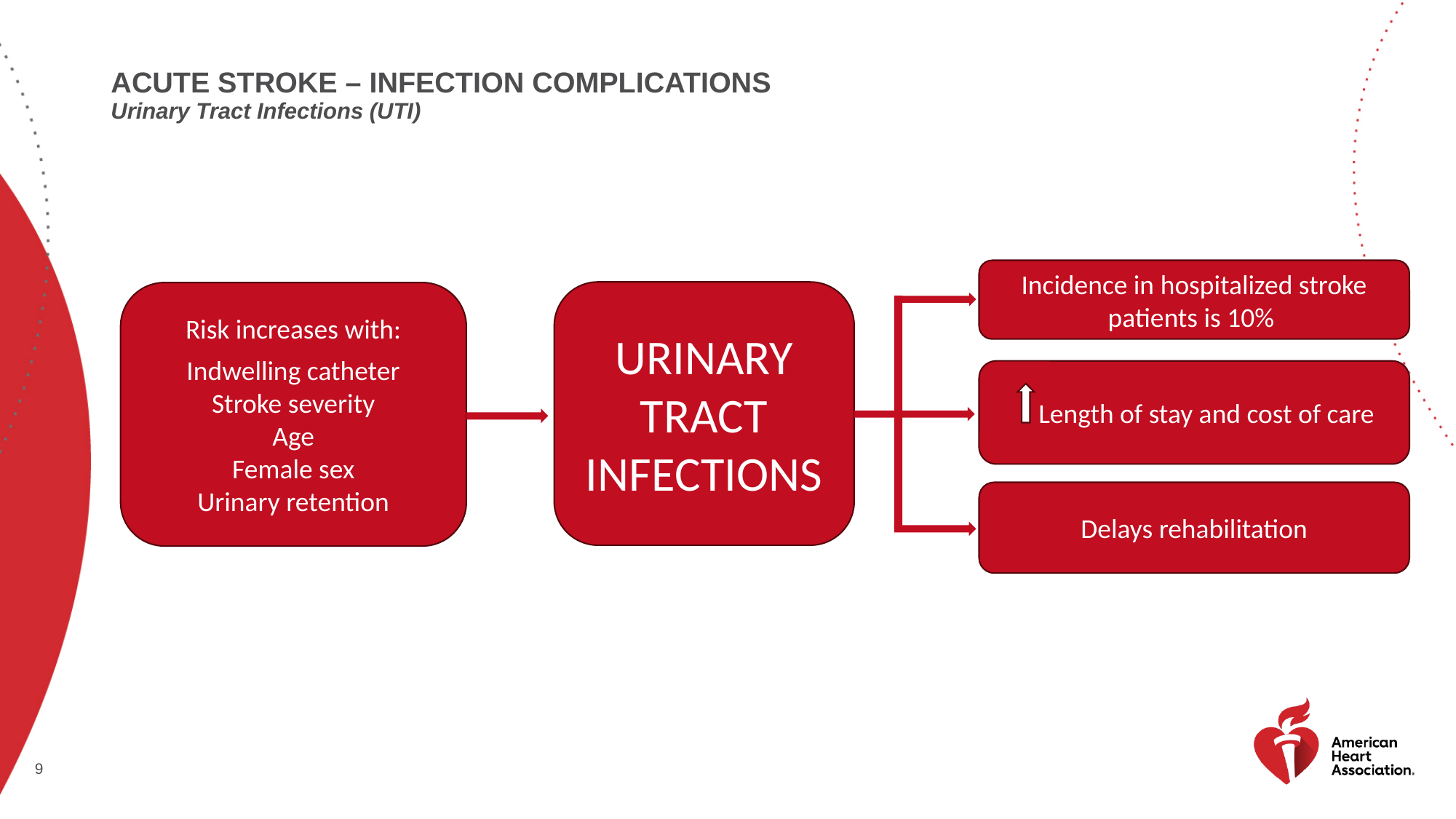

# Acute stroke – infection complications Urinary Tract Infections (UTI)
Incidence in hospitalized stroke patients is 10%
URINARY TRACT INFECTIONS
Risk increases with:
Indwelling catheter
Stroke severity
Age
Female sex
Urinary retention

    Length of stay and cost of care

Delays rehabilitation